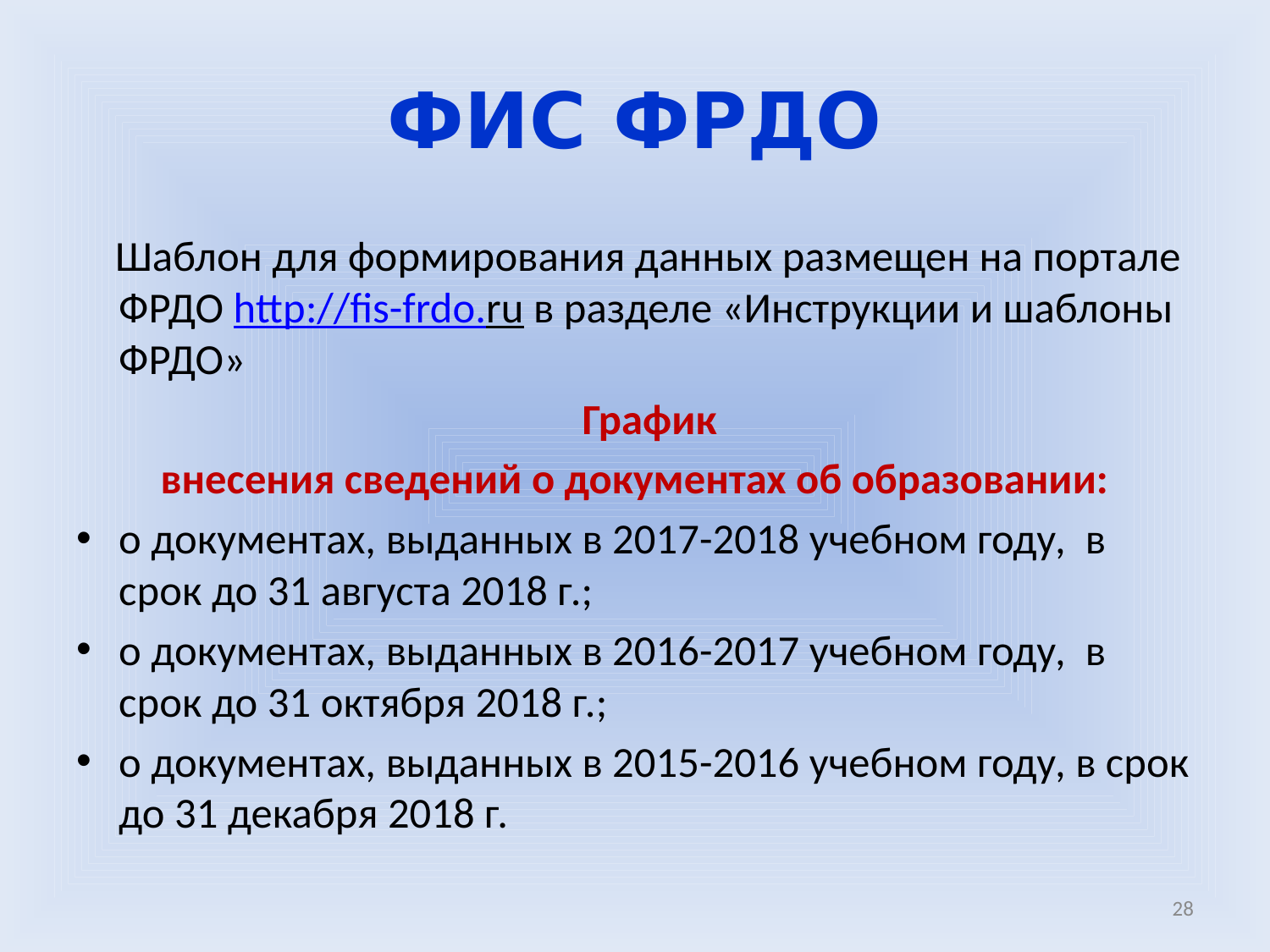

# ФИС ФРДО
    Шаблон для формирования данных размещен на портале ФРДО http://fis-frdo.ru в разделе «Инструкции и шаблоны ФРДО»
    График
внесения сведений о документах об образовании:
о документах, выданных в 2017-2018 учебном году,  в срок до 31 августа 2018 г.;
о документах, выданных в 2016-2017 учебном году,  в срок до 31 октября 2018 г.;
о документах, выданных в 2015-2016 учебном году, в срок до 31 декабря 2018 г.

28